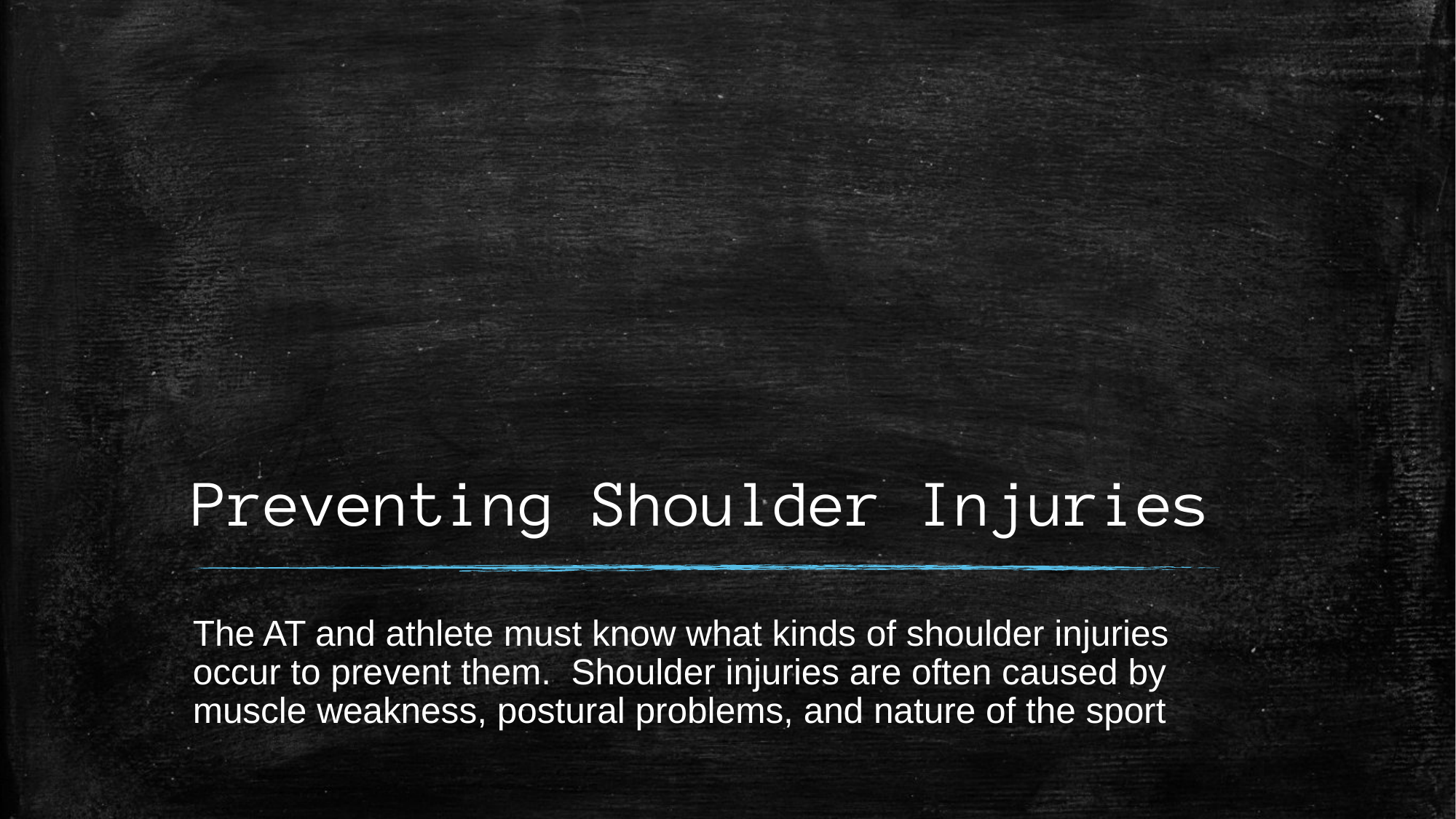

# Preventing Shoulder Injuries
The AT and athlete must know what kinds of shoulder injuries occur to prevent them.  Shoulder injuries are often caused by muscle weakness, postural problems, and nature of the sport